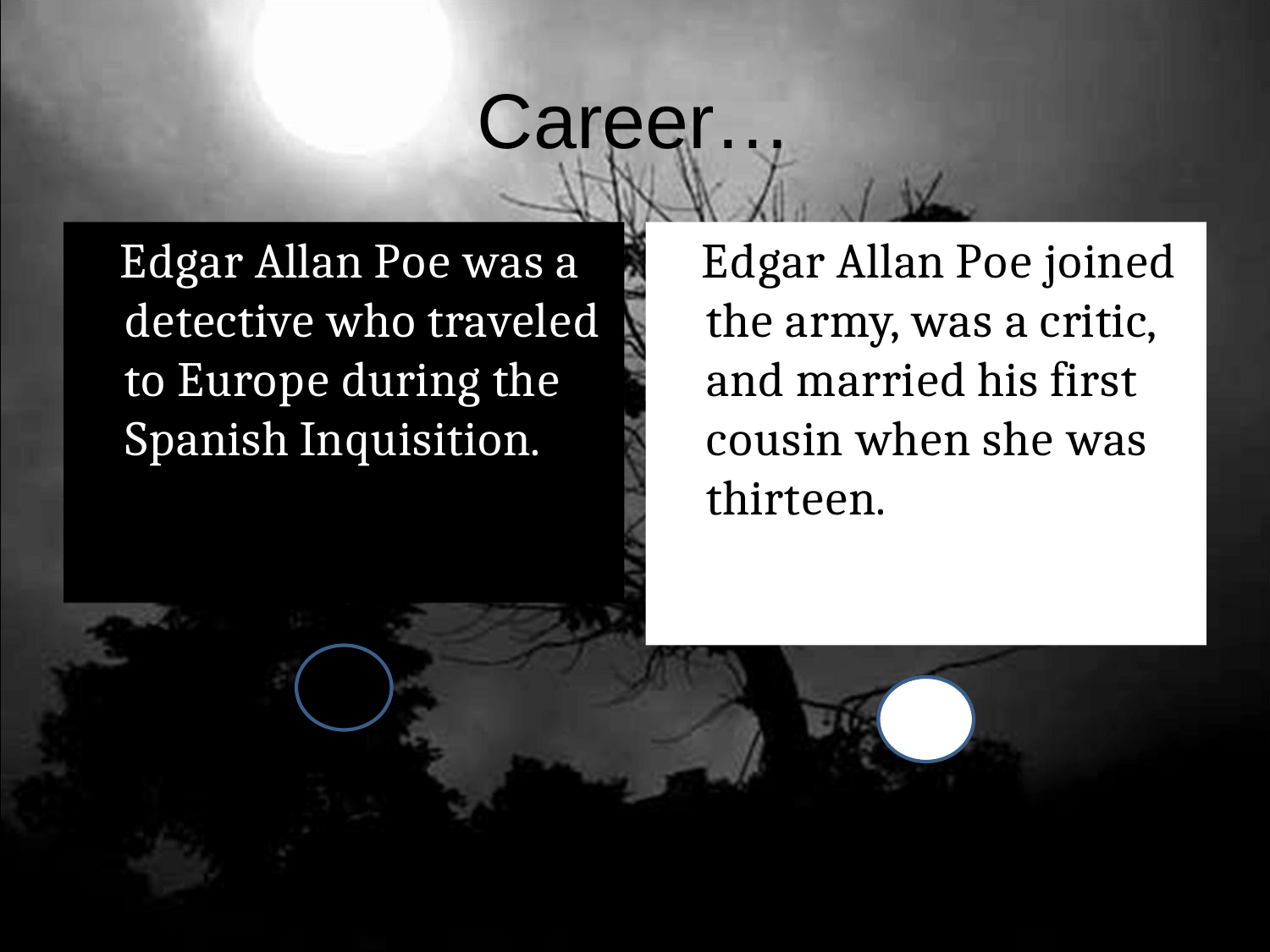

Career…
    Edgar Allan Poe was a detective who traveled to Europe during the Spanish Inquisition.
    Edgar Allan Poe joined the army, was a critic, and married his first cousin when she was thirteen.